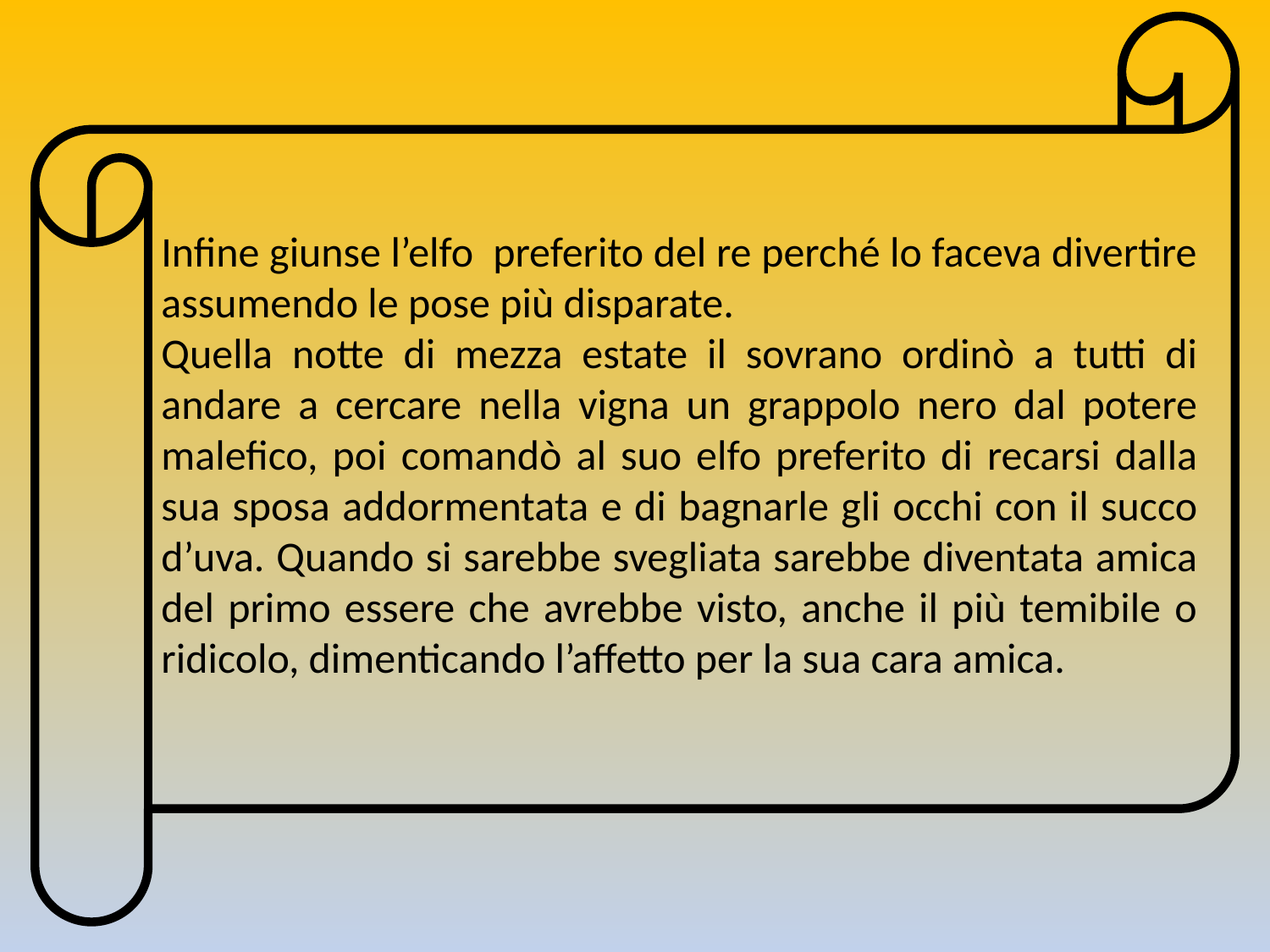

Infine giunse l’elfo  preferito del re perché lo faceva divertire assumendo le pose più disparate.
Quella notte di mezza estate il sovrano ordinò a tutti di andare a cercare nella vigna un grappolo nero dal potere malefico, poi comandò al suo elfo preferito di recarsi dalla sua sposa addormentata e di bagnarle gli occhi con il succo d’uva. Quando si sarebbe svegliata sarebbe diventata amica del primo essere che avrebbe visto, anche il più temibile o ridicolo, dimenticando l’affetto per la sua cara amica.